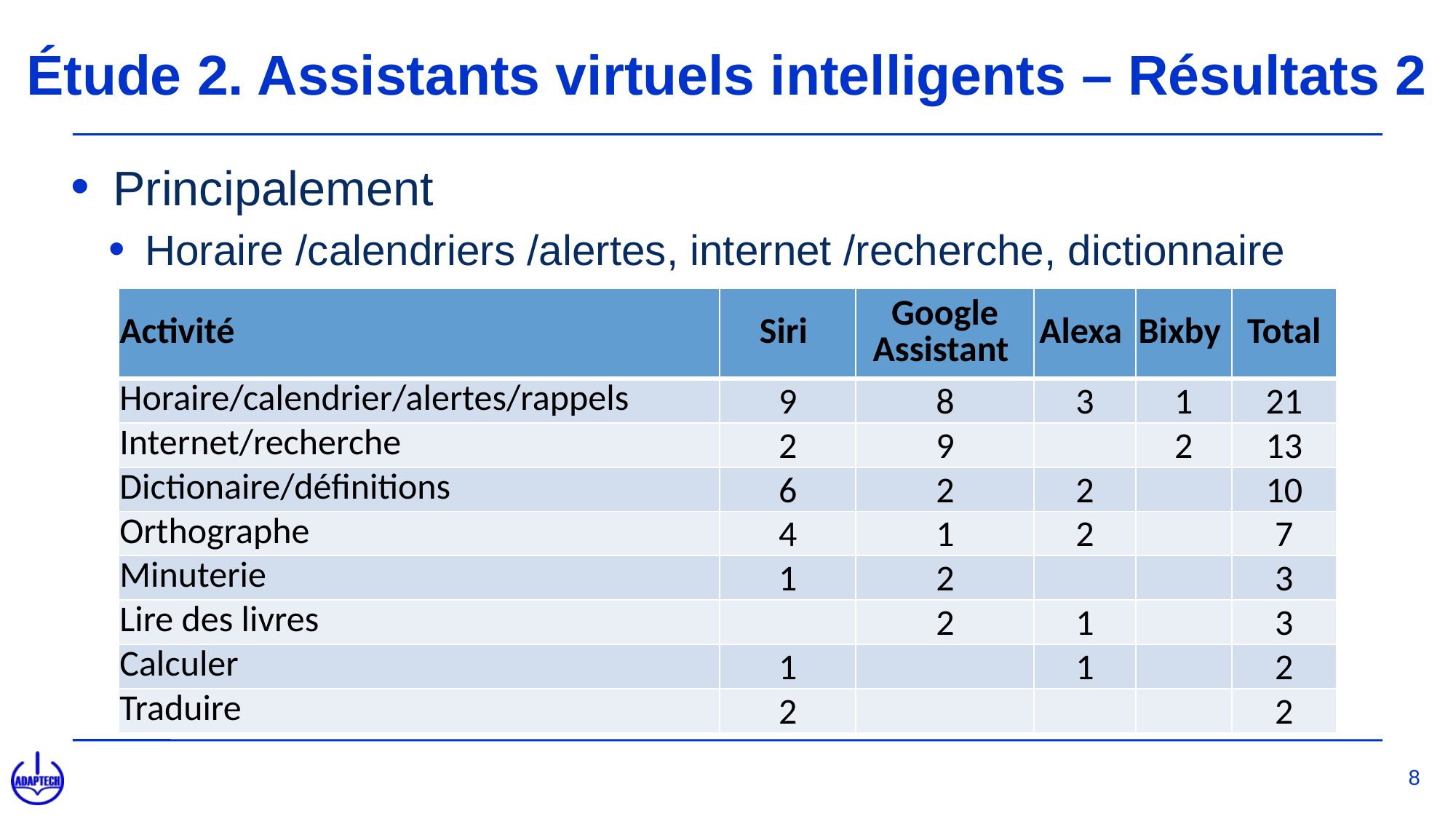

# Étude 2. Assistants virtuels intelligents – Résultats 2
Principalement
Horaire /calendriers /alertes, internet /recherche, dictionnaire
| Activité | Siri | Google Assistant | Alexa | Bixby | Total |
| --- | --- | --- | --- | --- | --- |
| Horaire/calendrier/alertes/rappels | 9 | 8 | 3 | 1 | 21 |
| Internet/recherche | 2 | 9 |  | 2 | 13 |
| Dictionaire/définitions | 6 | 2 | 2 |  | 10 |
| Orthographe | 4 | 1 | 2 |  | 7 |
| Minuterie | 1 | 2 |  |  | 3 |
| Lire des livres |  | 2 | 1 |  | 3 |
| Calculer | 1 |  | 1 |  | 2 |
| Traduire | 2 |  |  |  | 2 |
8